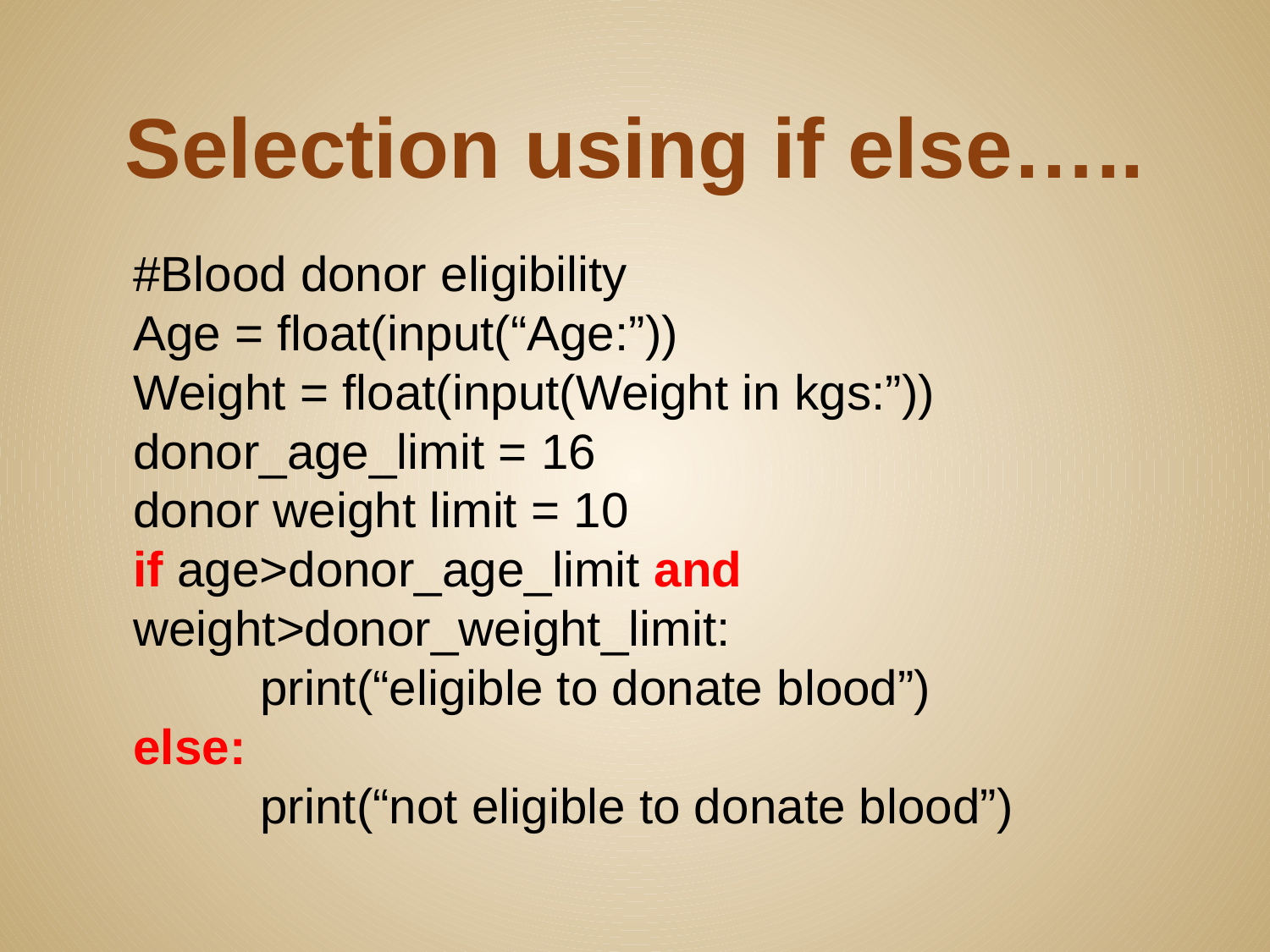

# Selection using if else…..
#Blood donor eligibility
Age = float(input(“Age:”))
Weight = float(input(Weight in kgs:”))
donor_age_limit = 16
donor weight limit = 10
if age>donor_age_limit and weight>donor_weight_limit:
	print(“eligible to donate blood”)
else:
	print(“not eligible to donate blood”)